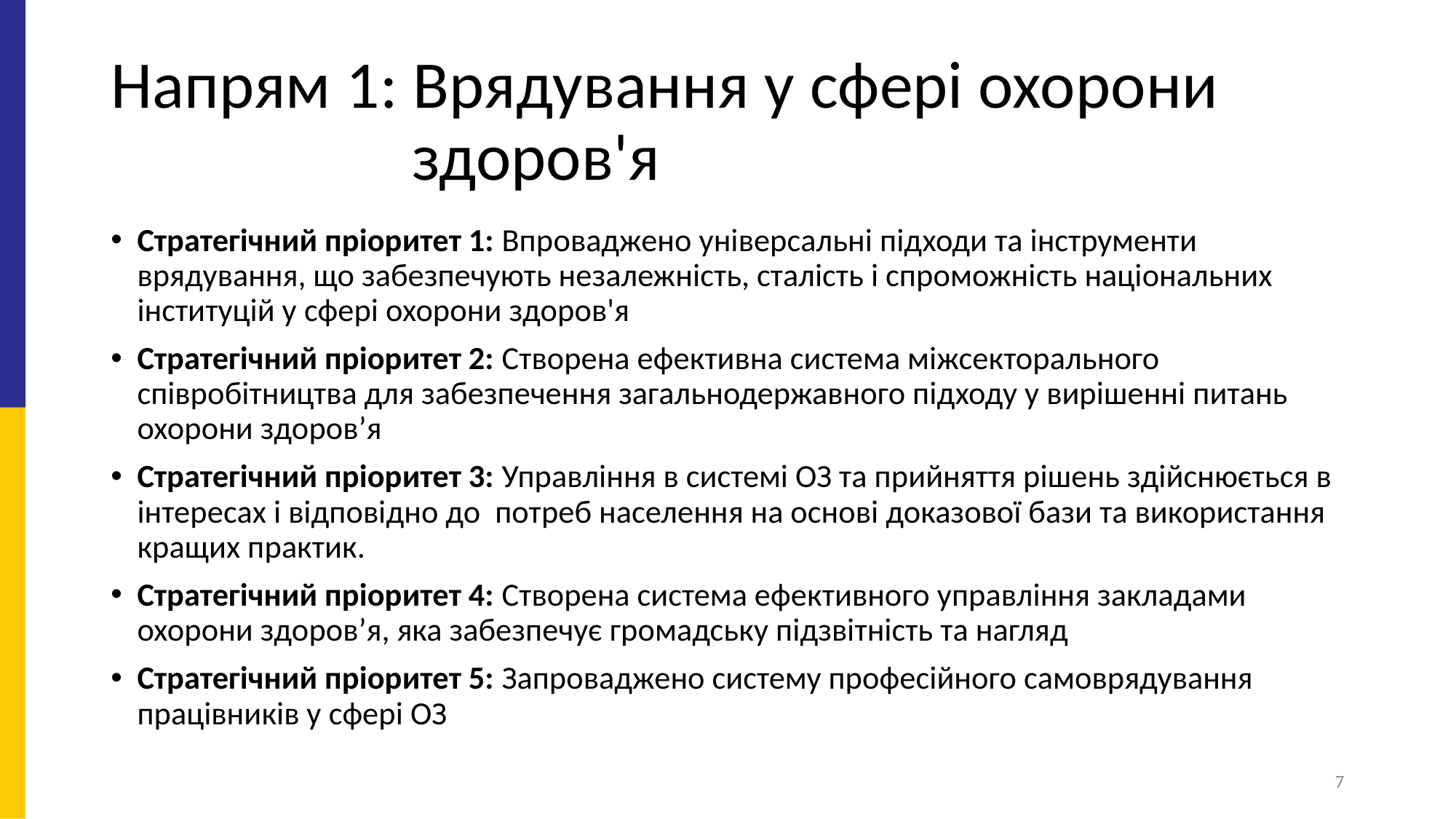

# Напрям 1: Врядування у сфері охорони здоров'я
Стратегічний пріоритет 1: Впроваджено універсальні підходи та інструменти врядування, що забезпечують незалежність, сталість і спроможність національних інституцій у сфері охорони здоров'я
Стратегічний пріоритет 2: Створена ефективна система міжсекторального співробітництва для забезпечення загальнодержавного підходу у вирішенні питань охорони здоров’я
Стратегічний пріоритет 3: Управління в системі ОЗ та прийняття рішень здійснюється в інтересах і відповідно до  потреб населення на основі доказової бази та використання кращих практик.
Стратегічний пріоритет 4: Створена система ефективного управління закладами охорони здоров’я, яка забезпечує громадську підзвітність та нагляд
Стратегічний пріоритет 5: Запроваджено систему професійного самоврядування працівників у сфері ОЗ

7